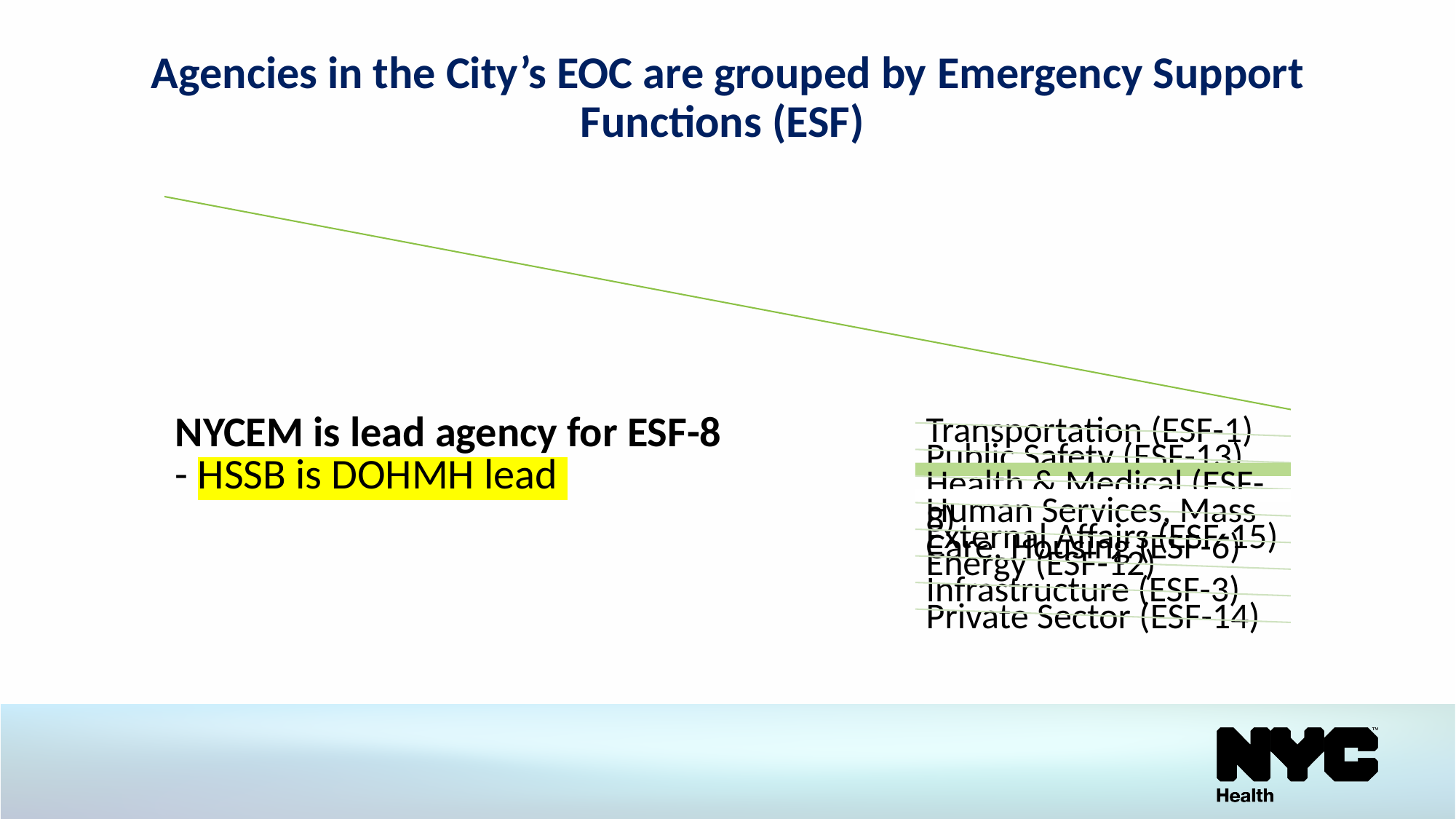

# Agencies in the City’s EOC are grouped by Emergency Support Functions (ESF) ​ ​
Public Safety (ESF-13)
Energy (ESF-12)
Infrastructure (ESF-3)
Private Sector (ESF-14)
Transportation (ESF-1)
NYCEM is lead agency for ESF-8
- HSSB is DOHMH lead